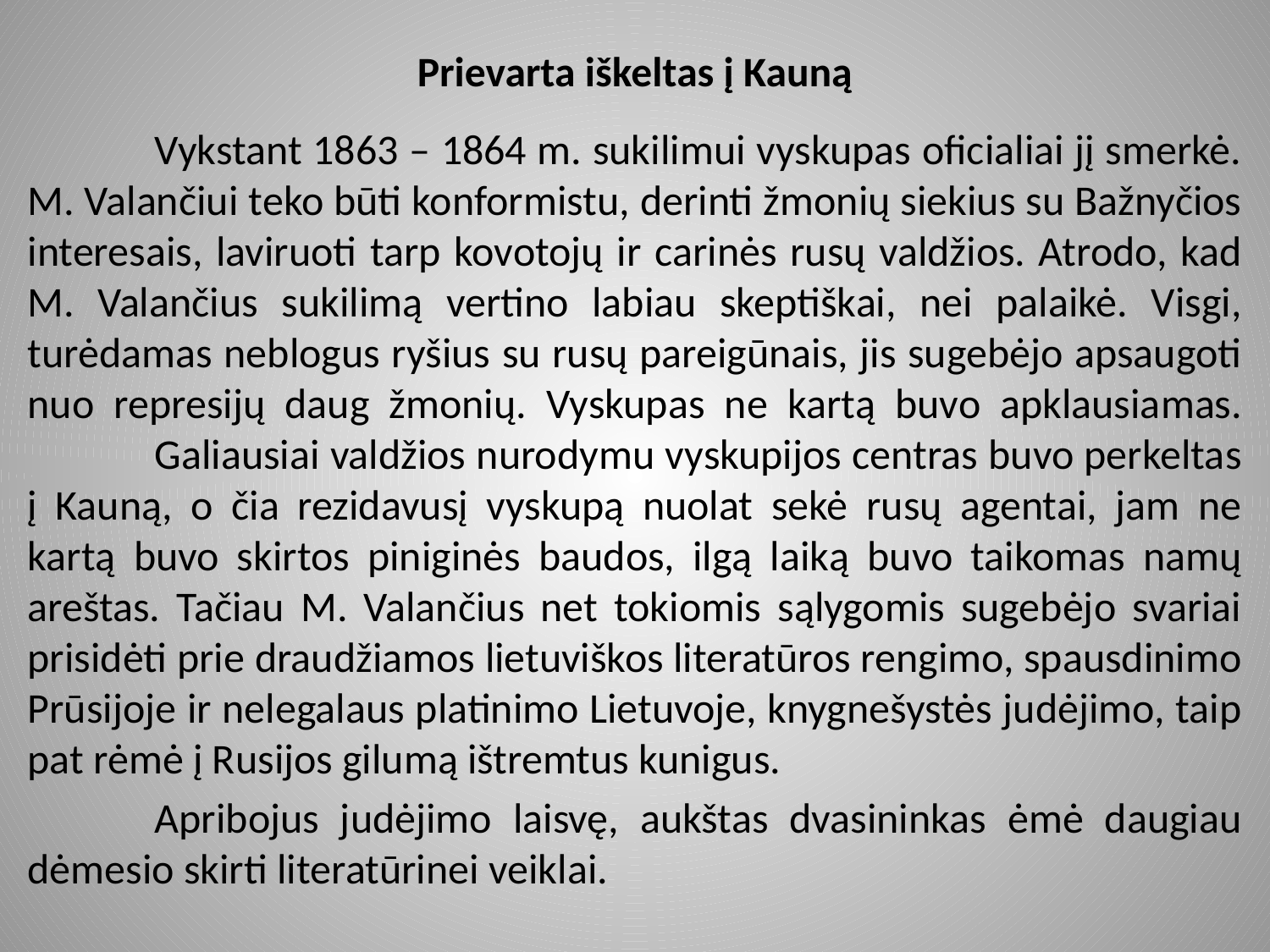

# Prievarta iškeltas į Kauną
	Vykstant 1863 – 1864 m. sukilimui vyskupas oficialiai jį smerkė. M. Valančiui teko būti konformistu, derinti žmonių siekius su Bažnyčios interesais, laviruoti tarp kovotojų ir carinės rusų valdžios. Atrodo, kad M. Valančius sukilimą vertino labiau skeptiškai, nei palaikė. Visgi, turėdamas neblogus ryšius su rusų pareigūnais, jis sugebėjo apsaugoti nuo represijų daug žmonių. Vyskupas ne kartą buvo apklausiamas. 	Galiausiai valdžios nurodymu vyskupijos centras buvo perkeltas į Kauną, o čia rezidavusį vyskupą nuolat sekė rusų agentai, jam ne kartą buvo skirtos piniginės baudos, ilgą laiką buvo taikomas namų areštas. Tačiau M. Valančius net tokiomis sąlygomis sugebėjo svariai prisidėti prie draudžiamos lietuviškos literatūros rengimo, spausdinimo Prūsijoje ir nelegalaus platinimo Lietuvoje, knygnešystės judėjimo, taip pat rėmė į Rusijos gilumą ištremtus kunigus.
	Apribojus judėjimo laisvę, aukštas dvasininkas ėmė daugiau dėmesio skirti literatūrinei veiklai.